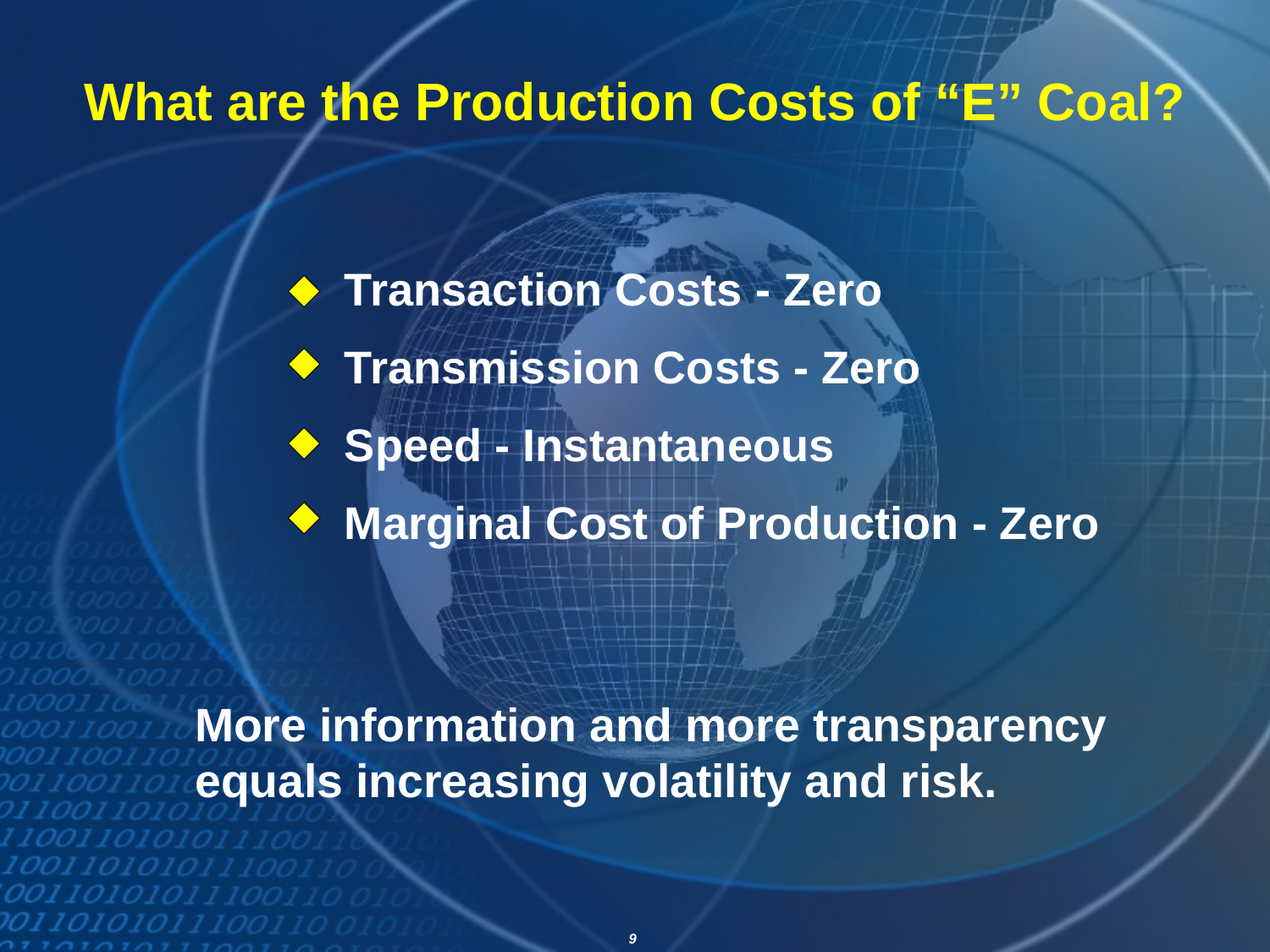

# What are the Production Costs of “E” Coal?
Transaction Costs - Zero
Transmission Costs - Zero
Speed - Instantaneous
Marginal Cost of Production - Zero

More information and more transparency equals increasing volatility and risk.